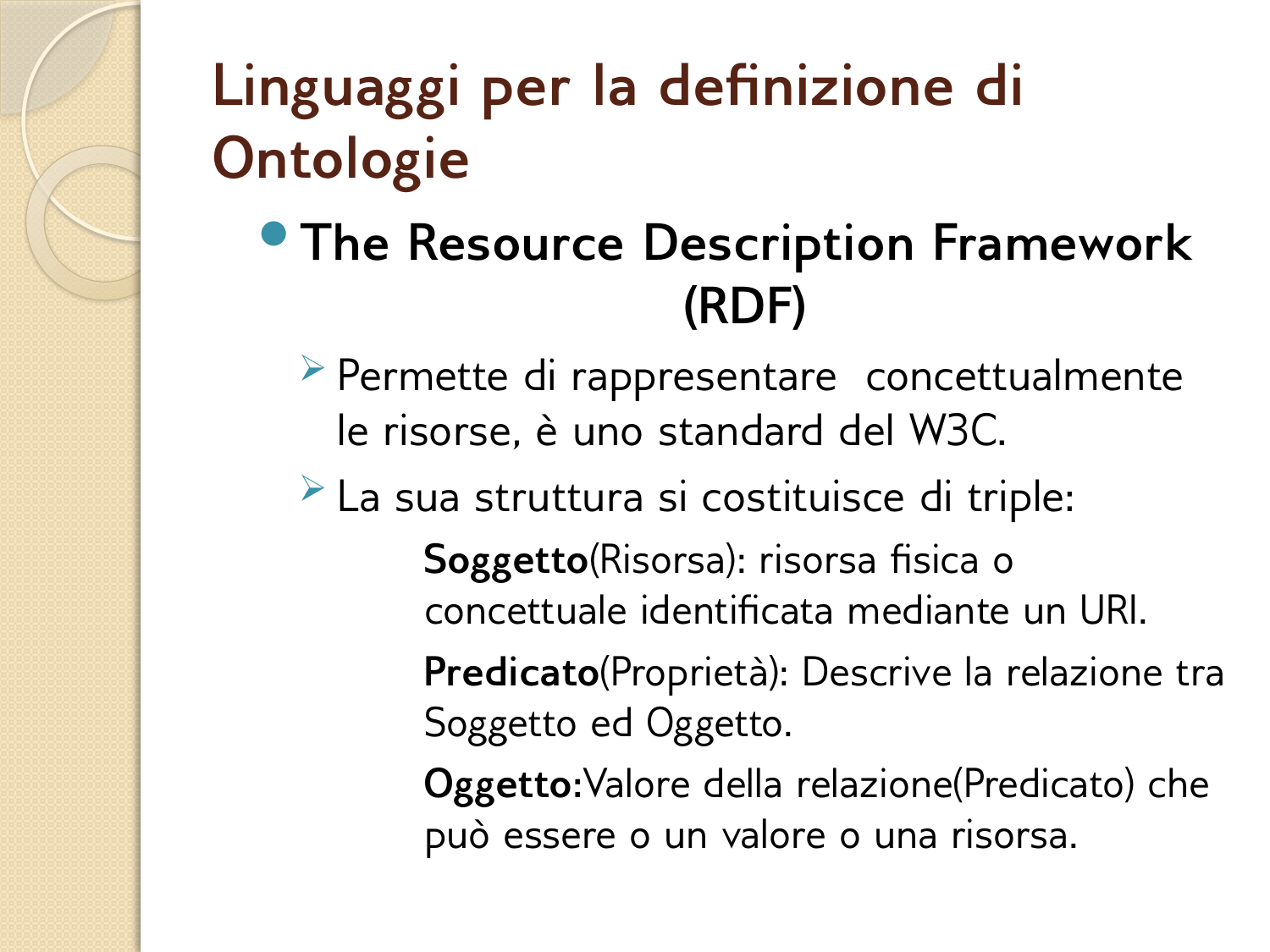

# Linguaggi per la definizione di Ontologie
The Resource Description Framework (RDF)
Permette di rappresentare  concettualmente le risorse, è uno standard del W3C.
La sua struttura si costituisce di triple:
Soggetto(Risorsa): risorsa fisica o concettuale identificata mediante un URI.
Predicato(Proprietà): Descrive la relazione tra Soggetto ed Oggetto.
Oggetto:Valore della relazione(Predicato) che può essere o un valore o una risorsa.